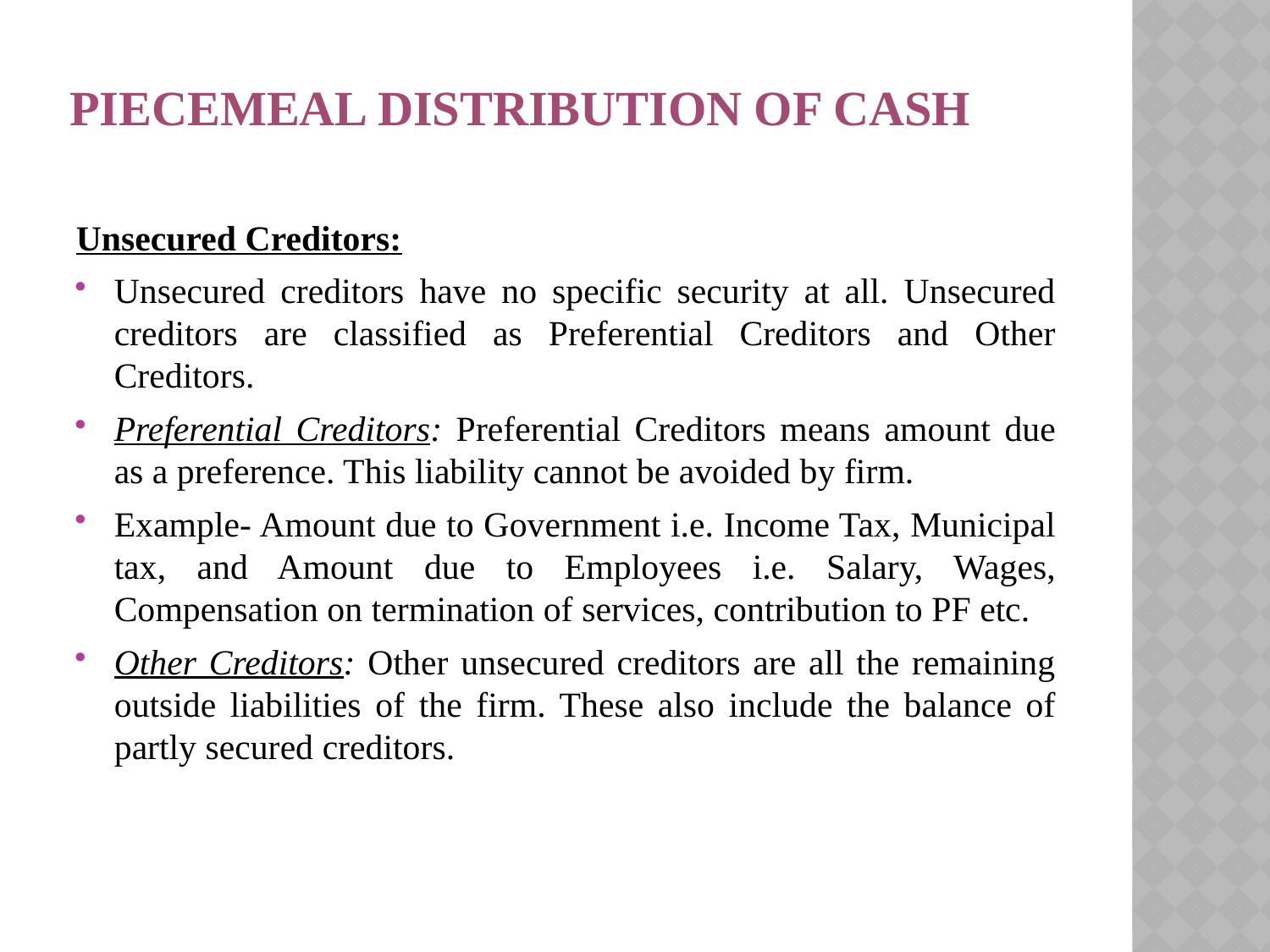

# Piecemeal Distribution of Cash

Unsecured Creditors:
Unsecured creditors have no specific security at all. Unsecured creditors are classified as Preferential Creditors and Other Creditors.
Preferential Creditors: Preferential Creditors means amount due as a preference. This liability cannot be avoided by firm.
Example- Amount due to Government i.e. Income Tax, Municipal tax, and Amount due to Employees i.e. Salary, Wages, Compensation on termination of services, contribution to PF etc.
Other Creditors: Other unsecured creditors are all the remaining outside liabilities of the firm. These also include the balance of partly secured creditors.